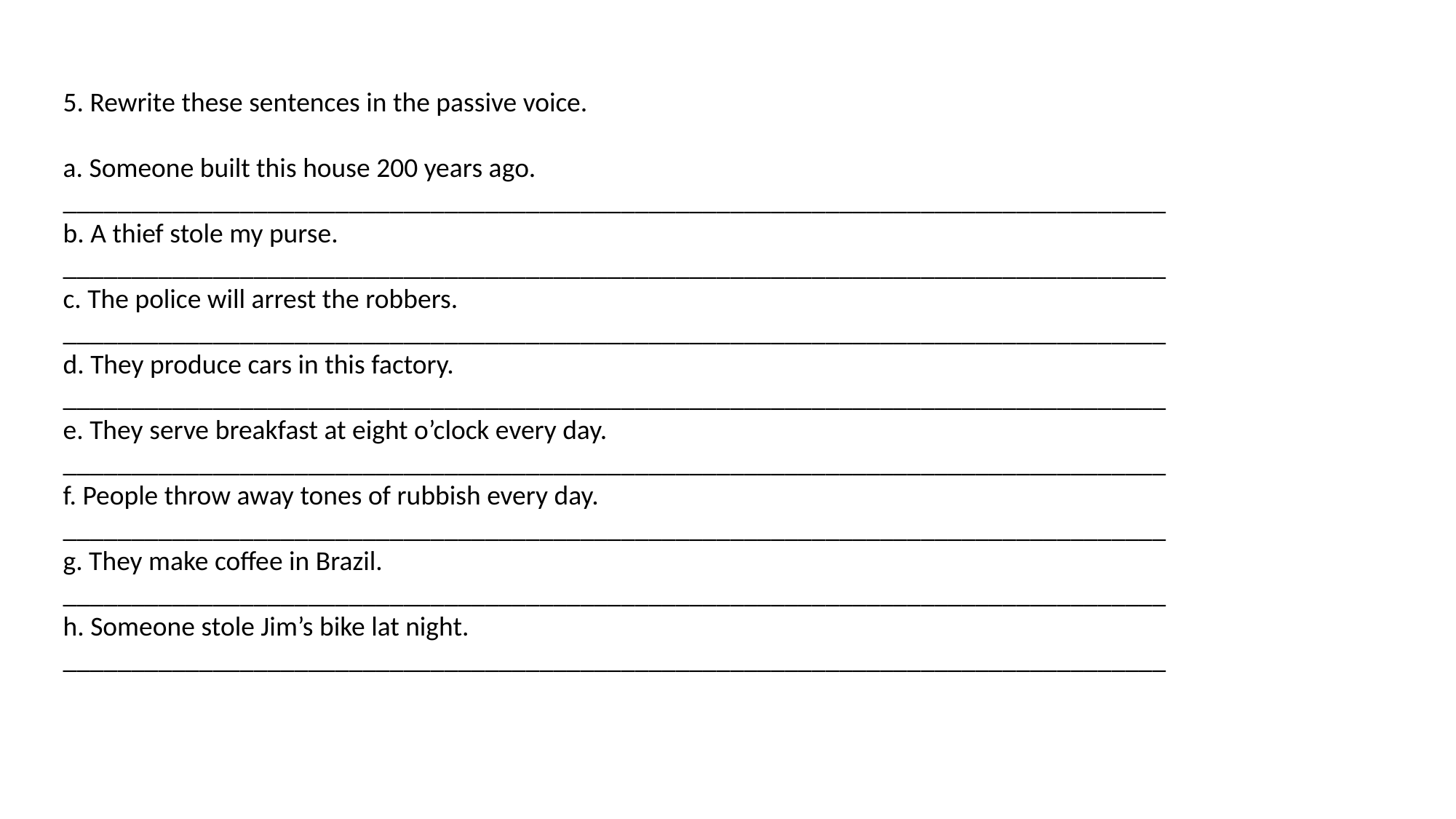

5. Rewrite these sentences in the passive voice.

a. Someone built this house 200 years ago.
_________________________________________________________________________________
b. A thief stole my purse.
_________________________________________________________________________________
c. The police will arrest the robbers.
_________________________________________________________________________________
d. They produce cars in this factory.
_________________________________________________________________________________
e. They serve breakfast at eight o’clock every day.
_________________________________________________________________________________
f. People throw away tones of rubbish every day.
_________________________________________________________________________________
g. They make coffee in Brazil.
_________________________________________________________________________________
h. Someone stole Jim’s bike lat night.
_________________________________________________________________________________